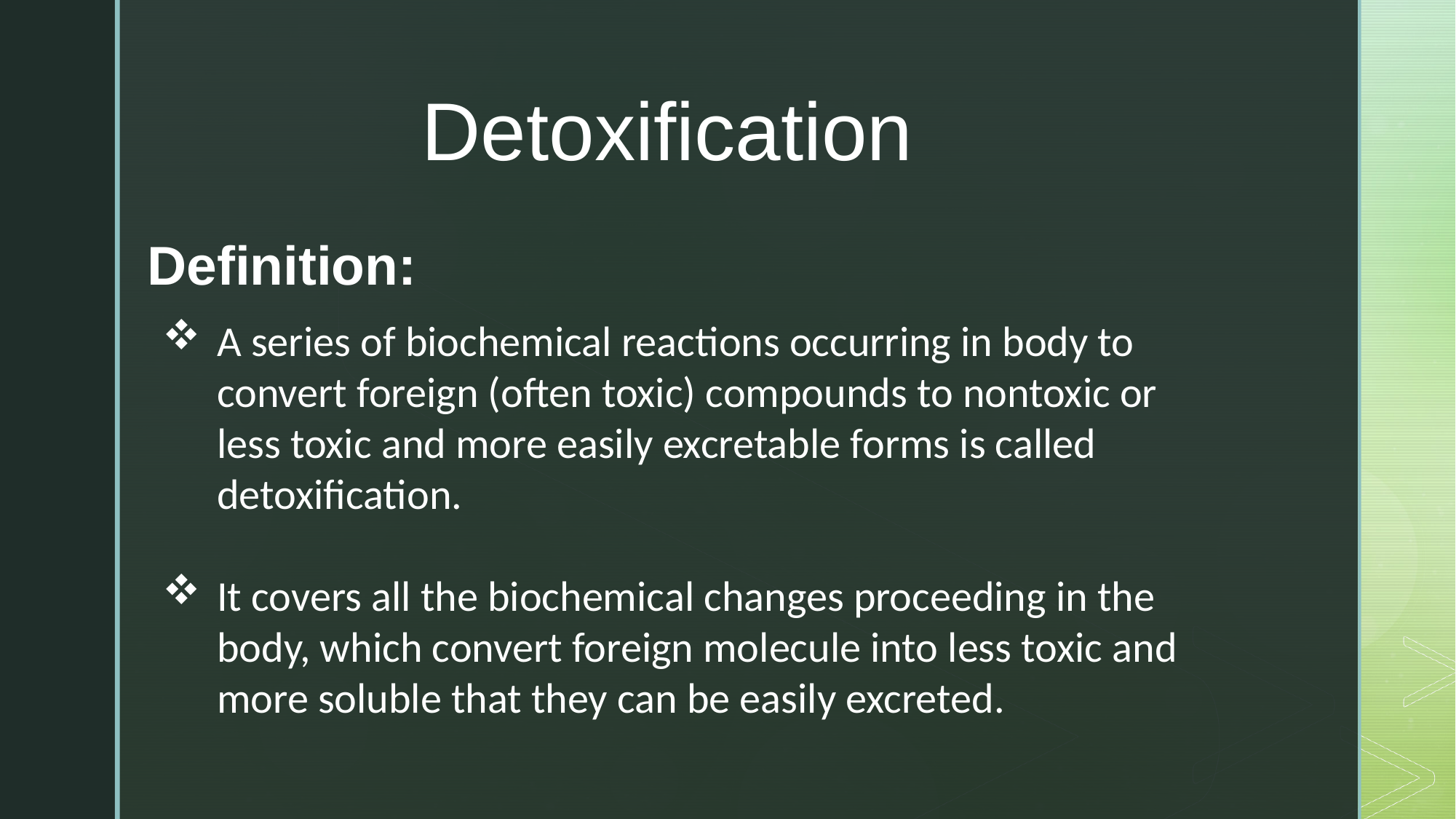

Detoxification
Definition:
A series of biochemical reactions occurring in body to convert foreign (often toxic) compounds to nontoxic or less toxic and more easily excretable forms is called detoxification.

It covers all the biochemical changes proceeding in the body, which convert foreign molecule into less toxic and more soluble that they can be easily excreted.